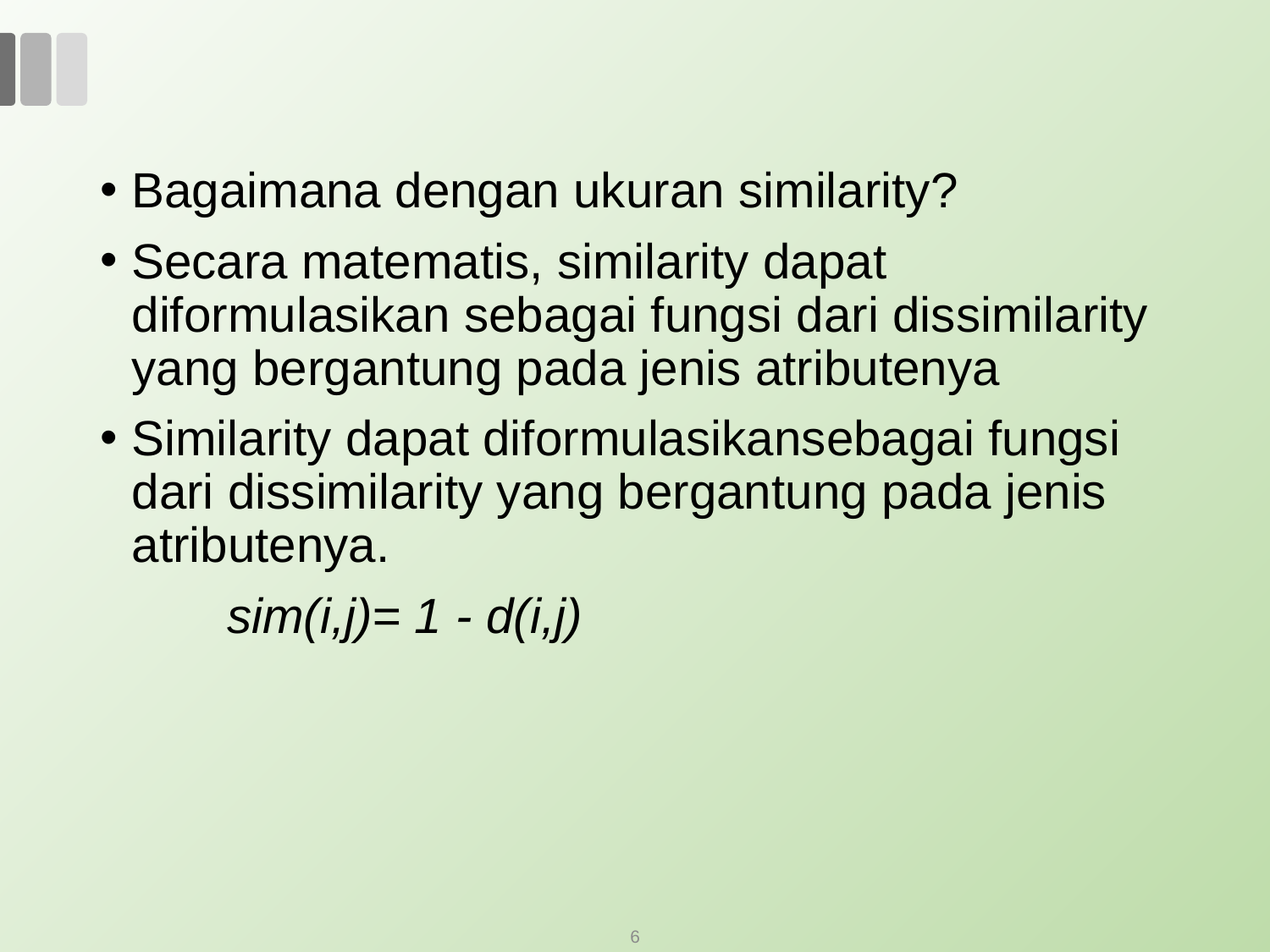

#
Bagaimana dengan ukuran similarity?
Secara matematis, similarity dapat diformulasikan sebagai fungsi dari dissimilarity  yang bergantung pada jenis atributenya
Similarity dapat diformulasikansebagai fungsi dari dissimilarity yang bergantung pada jenis atributenya.
	sim(i,j)= 1 - d(i,j)
6